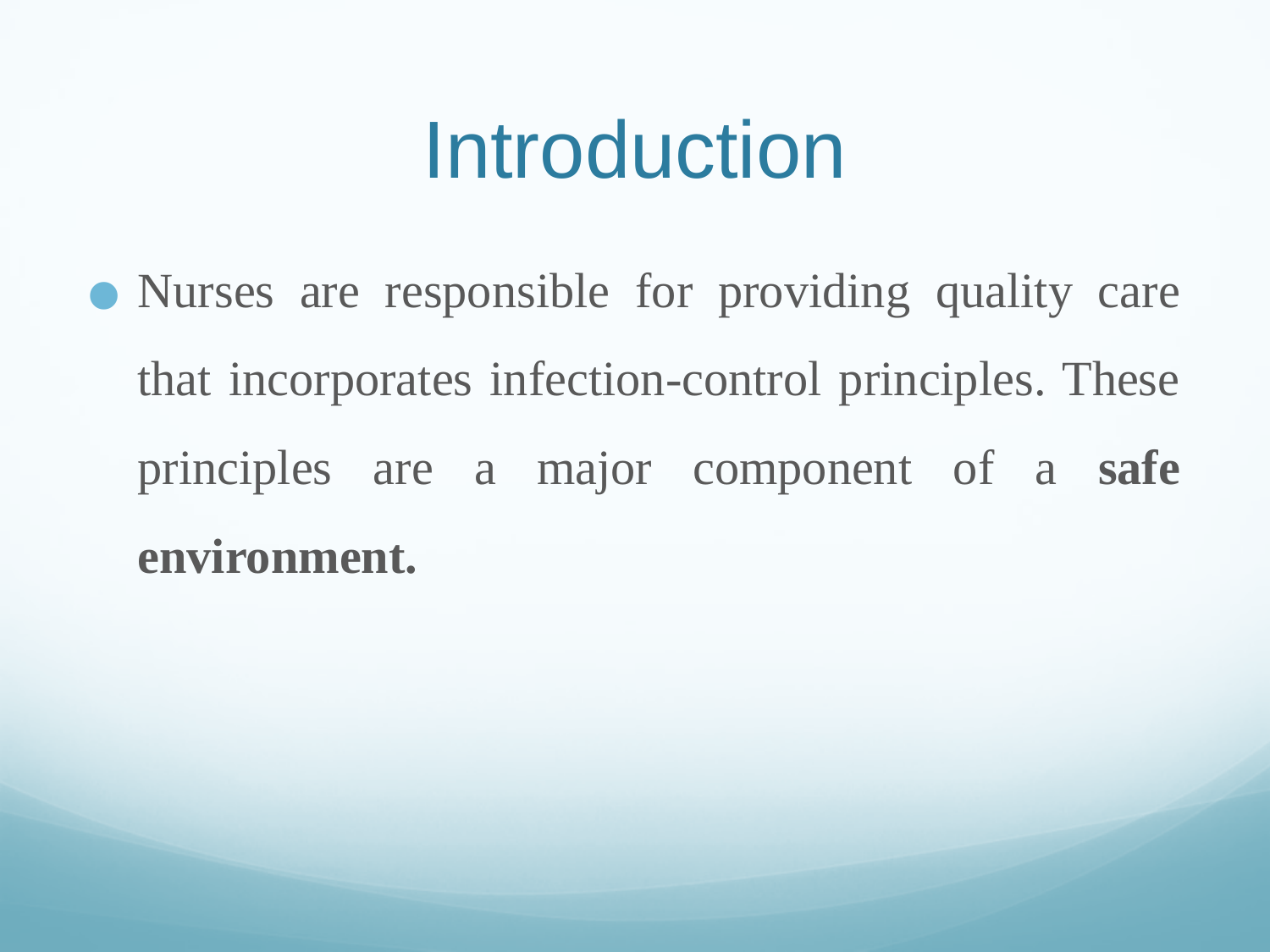

# Introduction
Nurses are responsible for providing quality care that incorporates infection-control principles. These principles are a major component of a safe environment.